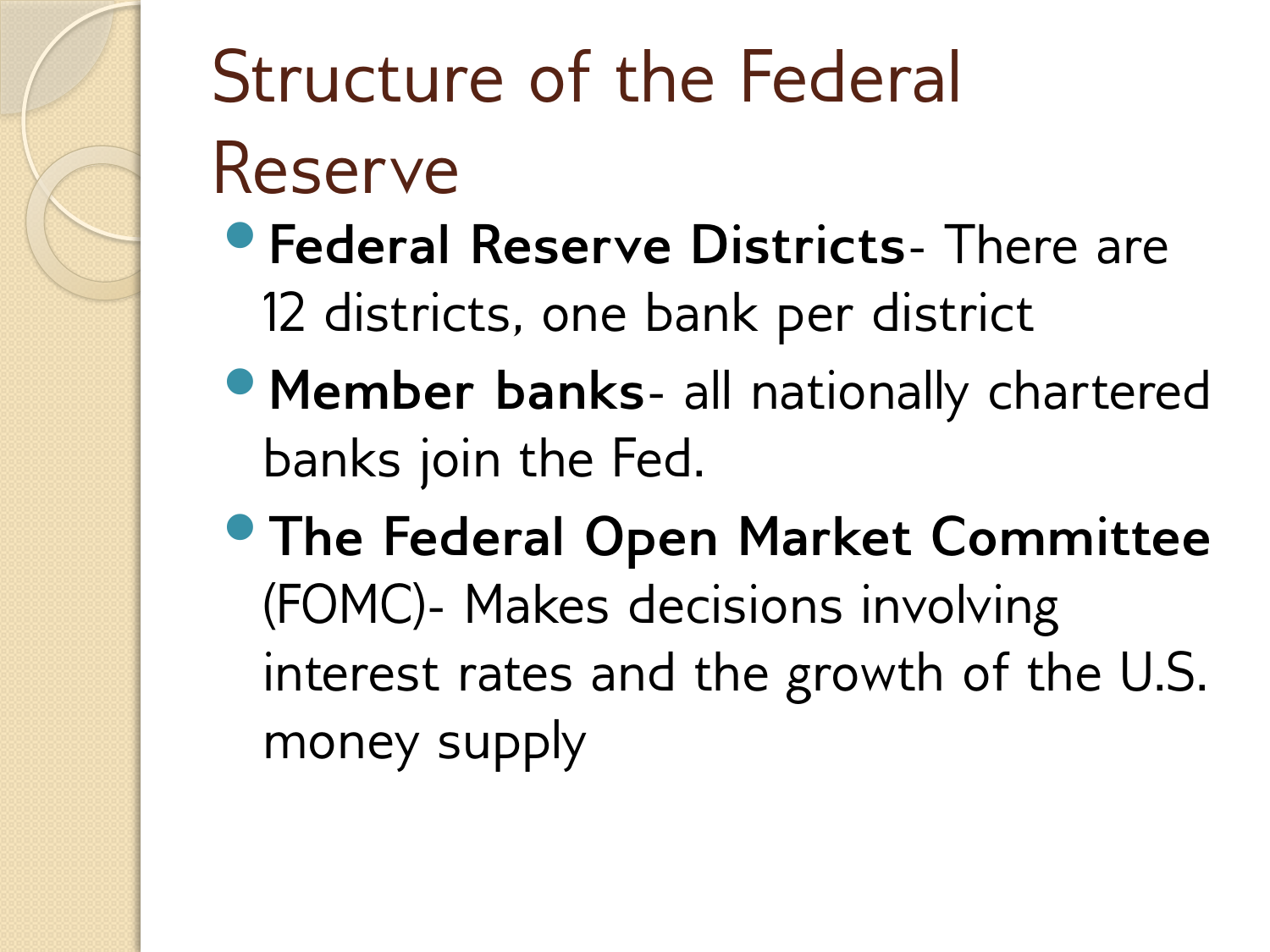

# Structure of the Federal Reserve
Federal Reserve Districts- There are 12 districts, one bank per district
Member banks- all nationally chartered banks join the Fed.
The Federal Open Market Committee (FOMC)- Makes decisions involving interest rates and the growth of the U.S. money supply